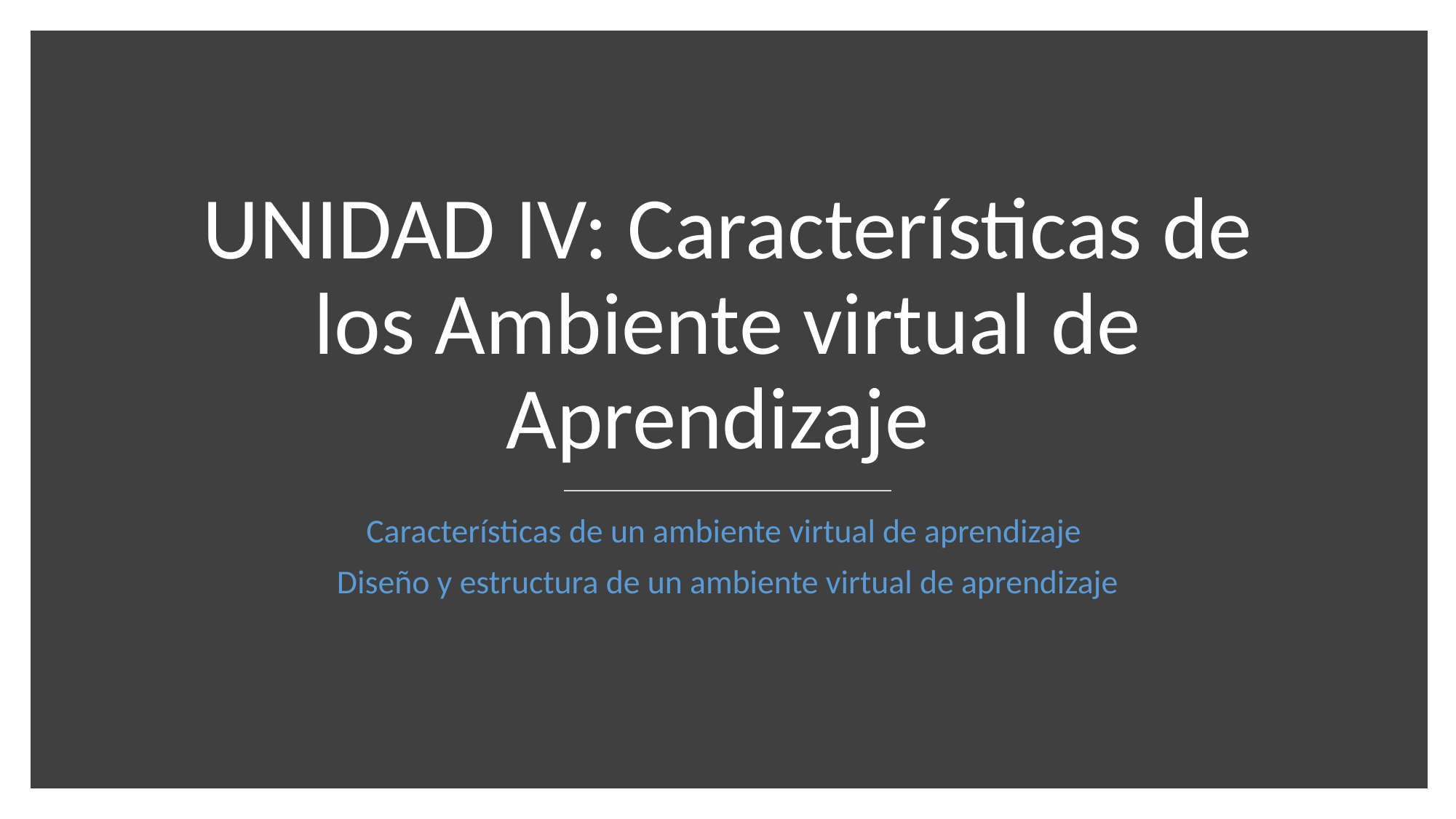

# UNIDAD IV: Características de los Ambiente virtual de Aprendizaje
Características de un ambiente virtual de aprendizaje
Diseño y estructura de un ambiente virtual de aprendizaje